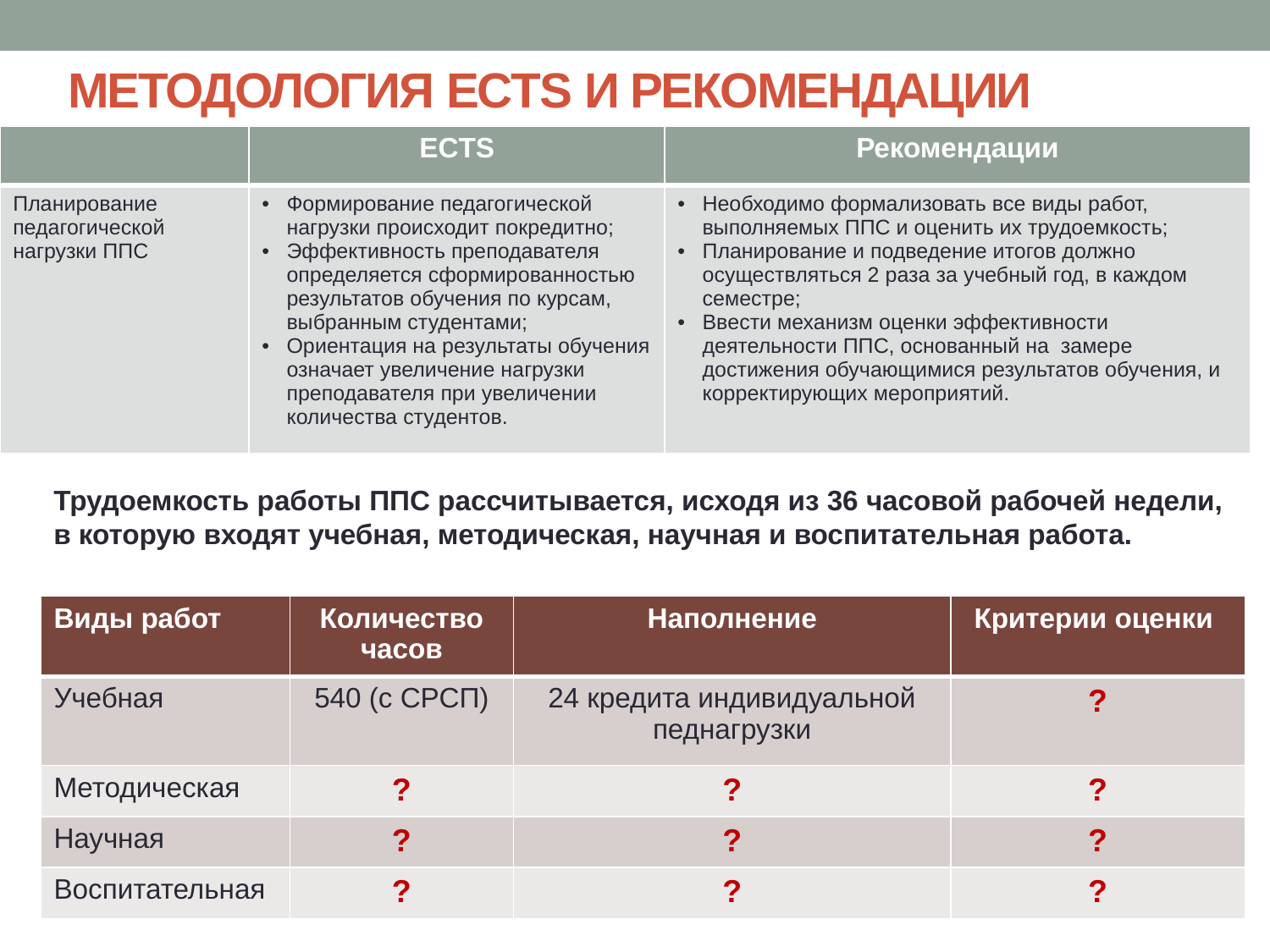

# методологиЯ ECTS и рекомендации
|  | ECTS | Рекомендации |
| --- | --- | --- |
| Планирование педагогической нагрузки ППС | Формирование педагогической нагрузки происходит покредитно; Эффективность преподавателя определяется сформированностью результатов обучения по курсам, выбранным студентами; Ориентация на результаты обучения означает увеличение нагрузки преподавателя при увеличении количества студентов. | Необходимо формализовать все виды работ, выполняемых ППС и оценить их трудоемкость; Планирование и подведение итогов должно осуществляться 2 раза за учебный год, в каждом семестре; Ввести механизм оценки эффективности деятельности ППС, основанный на замере достижения обучающимися результатов обучения, и корректирующих мероприятий. |
Трудоемкость работы ППС рассчитывается, исходя из 36 часовой рабочей недели, в которую входят учебная, методическая, научная и воспитательная работа.
| Виды работ | Количество часов | Наполнение | Критерии оценки |
| --- | --- | --- | --- |
| Учебная | 540 (с СРСП) | 24 кредита индивидуальной педнагрузки | ? |
| Методическая | ? | ? | ? |
| Научная | ? | ? | ? |
| Воспитательная | ? | ? | ? |